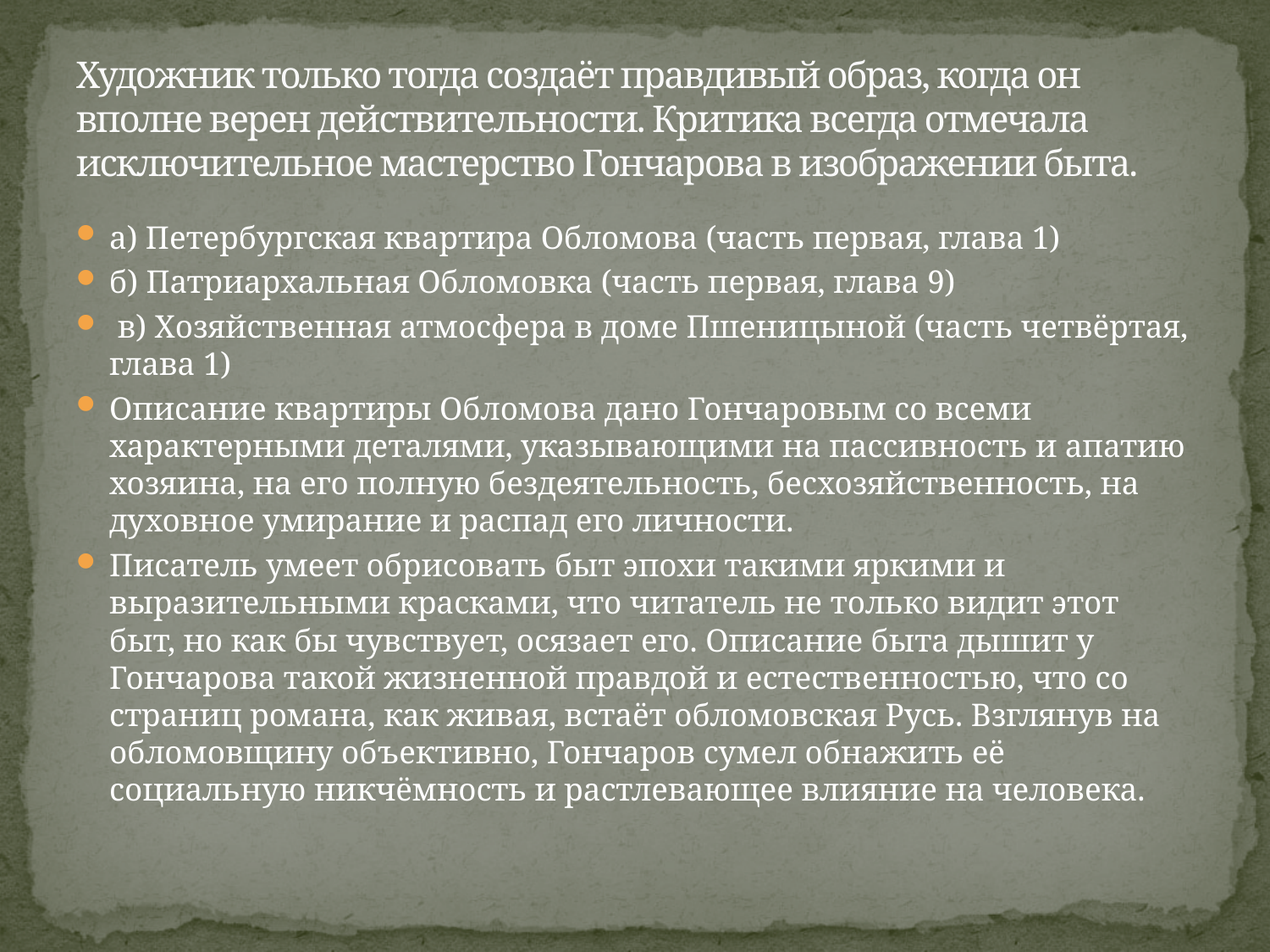

# Художник только тогда создаёт правдивый образ, когда он вполне верен действительности. Критика всегда отмечала исключительное мастерство Гончарова в изображении быта.
а) Петербургская квартира Обломова (часть первая, глава 1)
б) Патриархальная Обломовка (часть первая, глава 9)
 в) Хозяйственная атмосфера в доме Пшеницыной (часть четвёртая, глава 1)
Описание квартиры Обломова дано Гончаровым со всеми характерными деталями, указывающими на пассивность и апатию хозяина, на его полную бездеятельность, бесхозяйственность, на духовное умирание и распад его личности.
Писатель умеет обрисовать быт эпохи такими яркими и выразительными красками, что читатель не только видит этот быт, но как бы чувствует, осязает его. Описание быта дышит у Гончарова такой жизненной правдой и естественностью, что со страниц романа, как живая, встаёт обломовская Русь. Взглянув на обломовщину объективно, Гончаров сумел обнажить её социальную никчёмность и растлевающее влияние на человека.